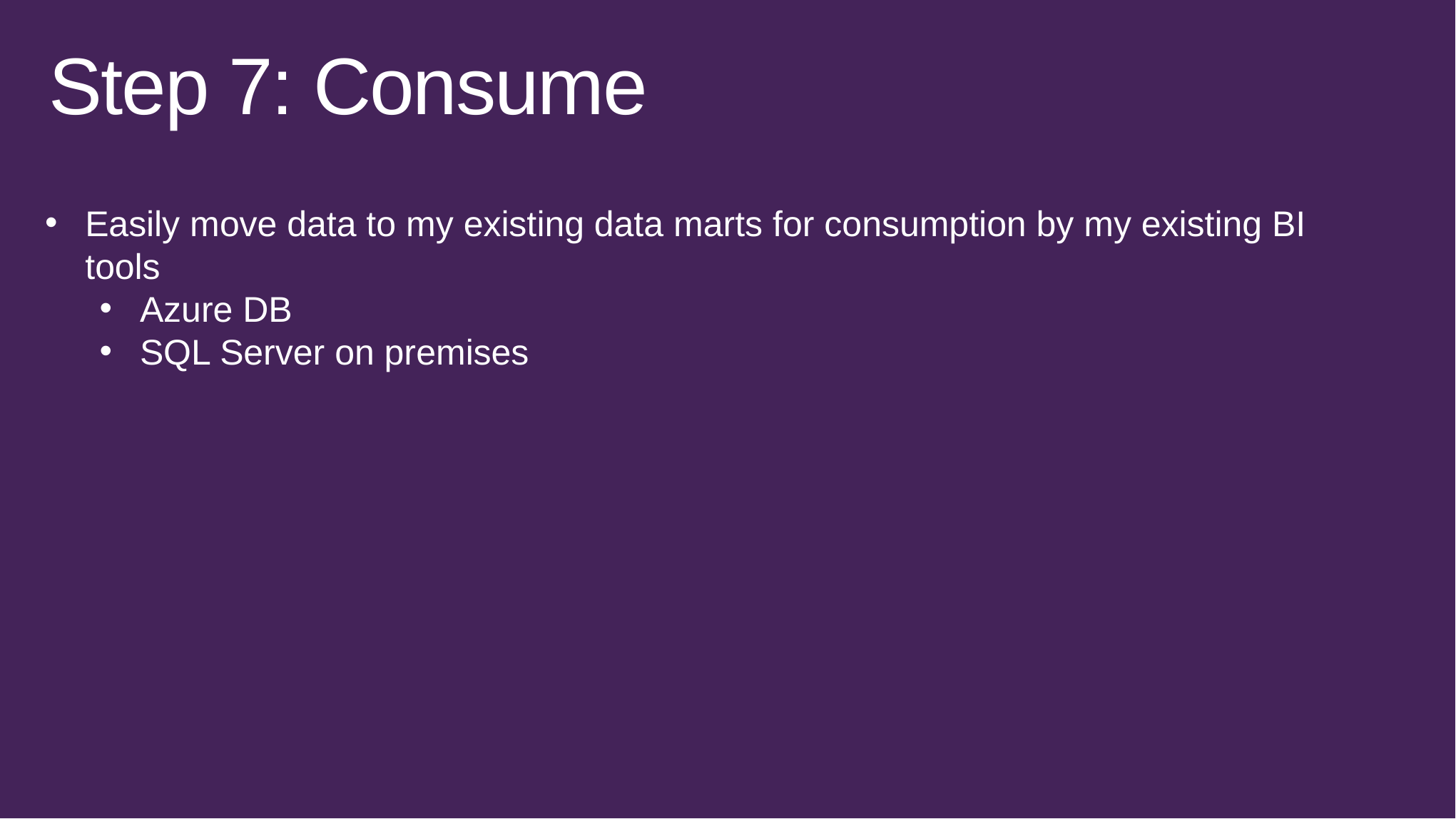

# Step 7: Consume
Easily move data to my existing data marts for consumption by my existing BI tools
Azure DB
SQL Server on premises